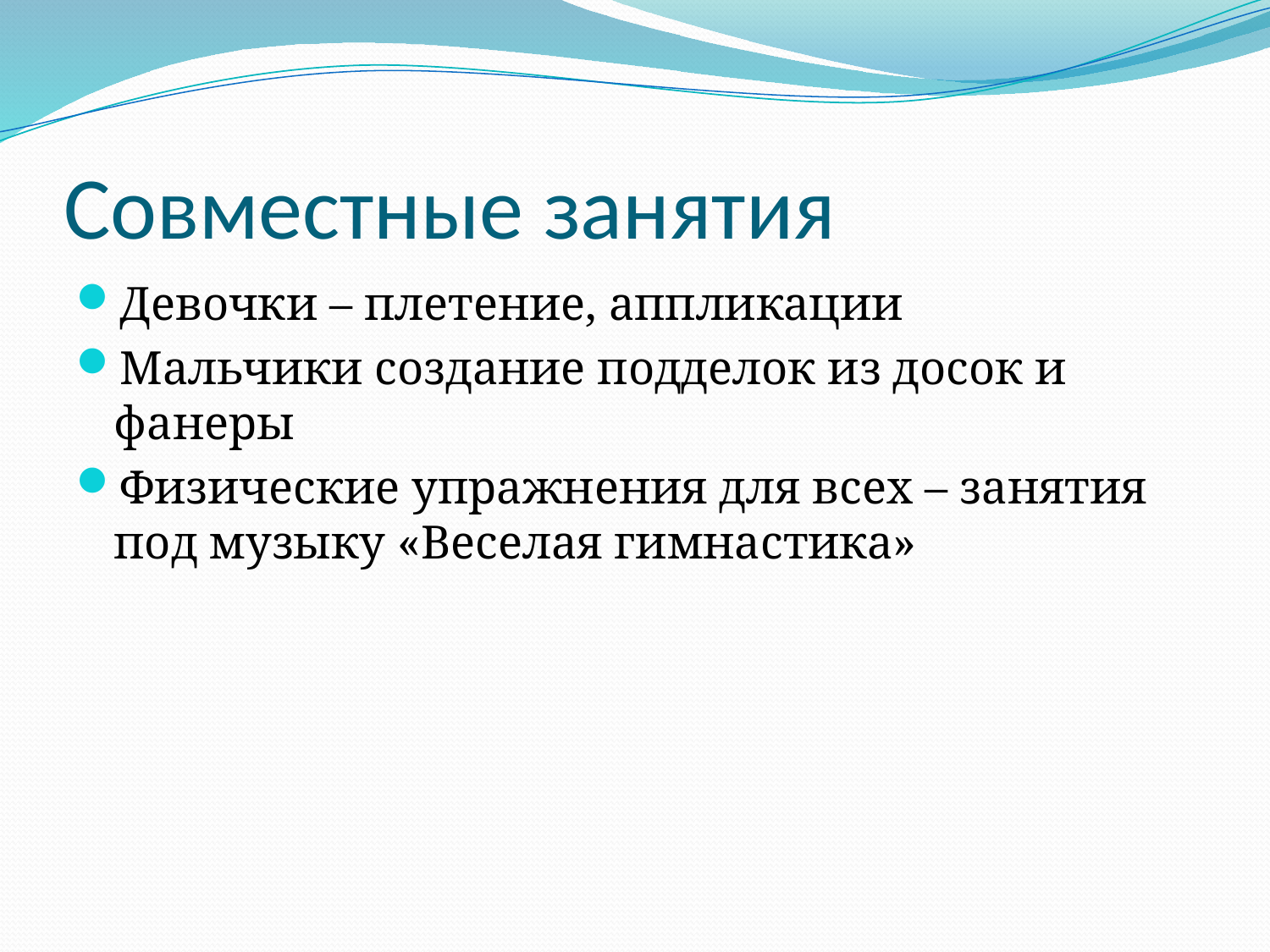

# Совместные занятия
Девочки – плетение, аппликации
Мальчики создание подделок из досок и фанеры
Физические упражнения для всех – занятия под музыку «Веселая гимнастика»